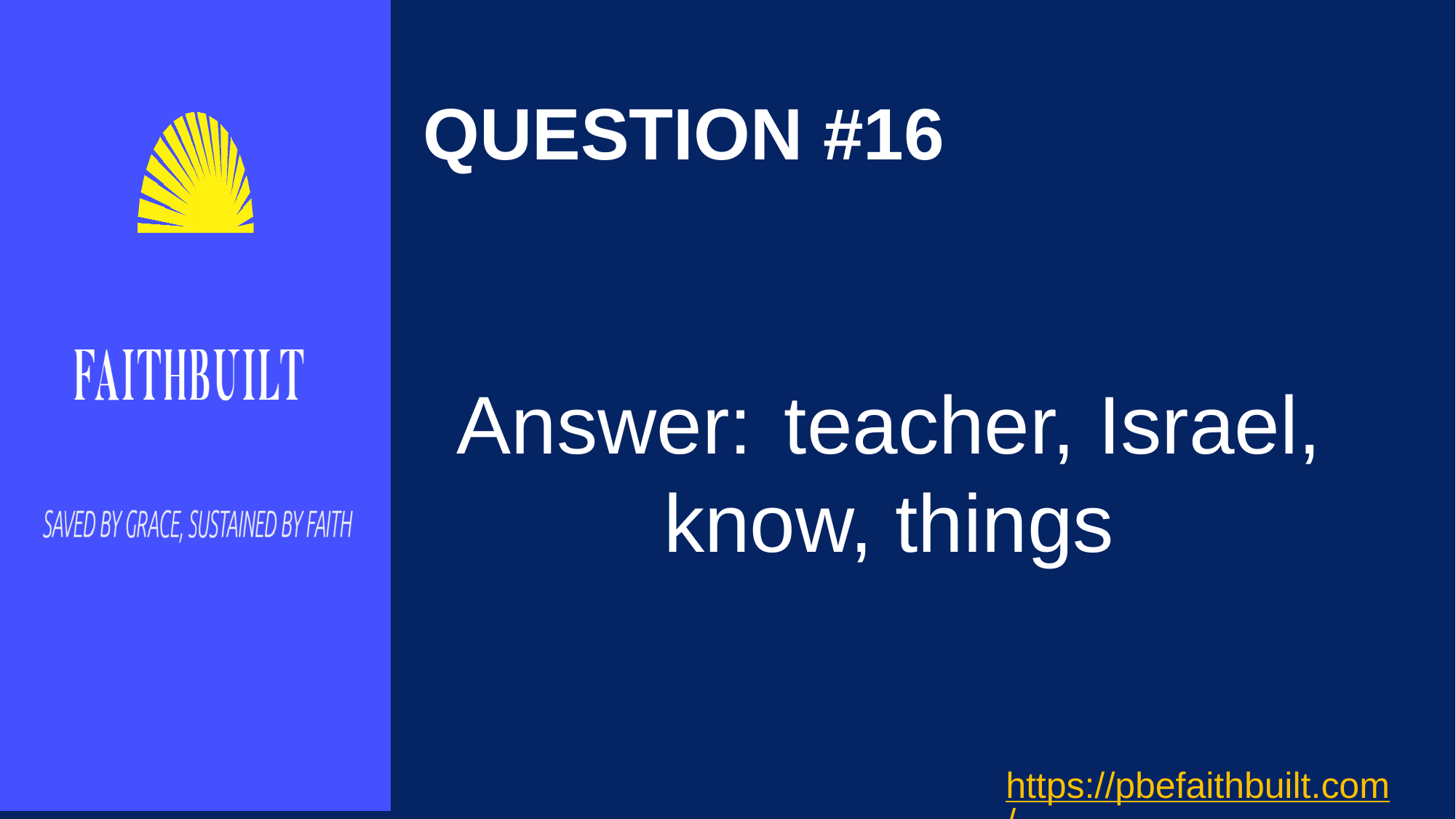

# QUESTION #16

Answer:	teacher, Israel, know, things